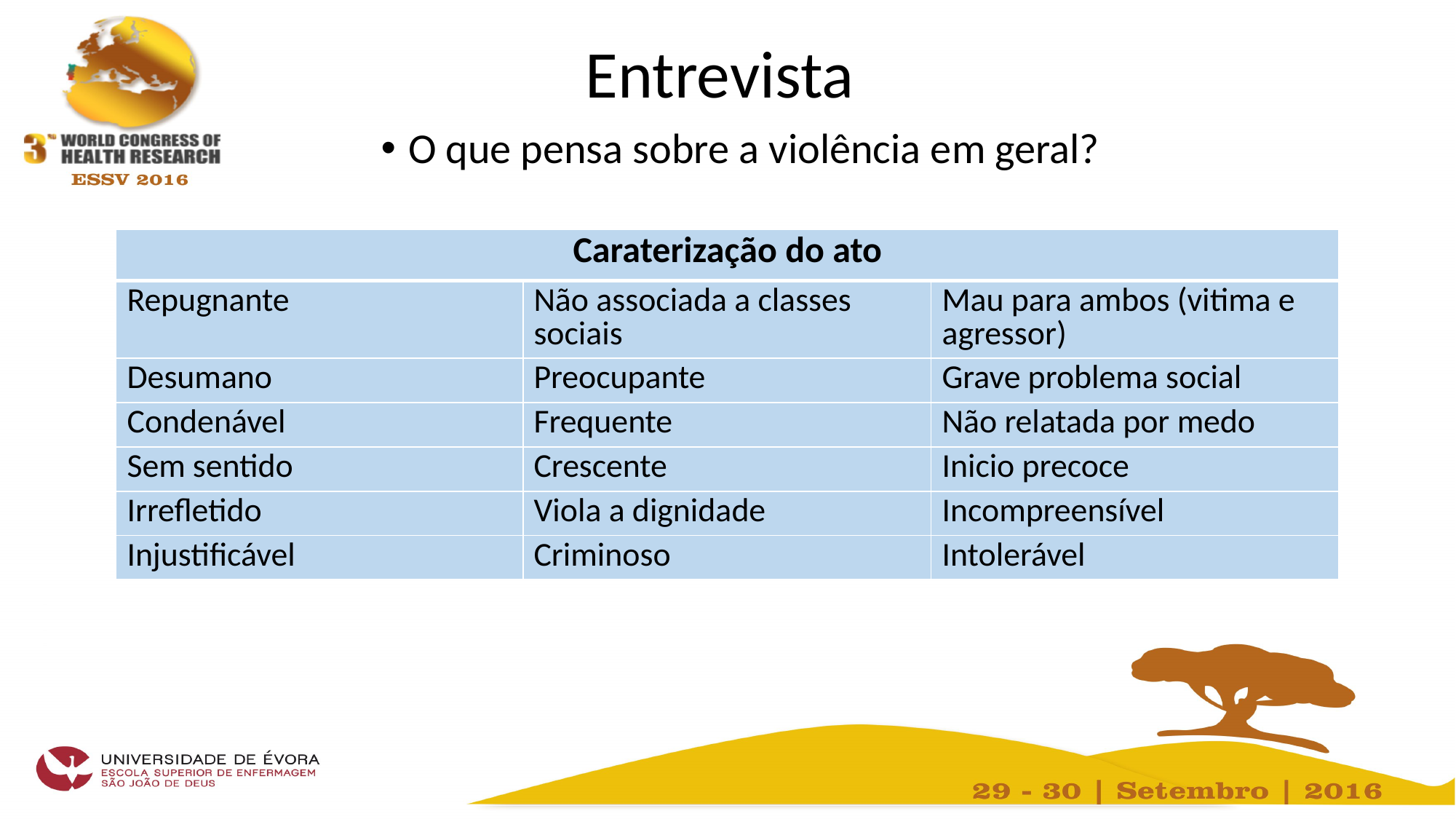

# Entrevista
O que pensa sobre a violência em geral?

| Caraterização do ato |  |  |
| --- | --- | --- |
| Repugnante | Não associada a classes sociais | Mau para ambos (vitima e agressor) |
| Desumano | Preocupante | Grave problema social |
| Condenável | Frequente | Não relatada por medo |
| Sem sentido | Crescente | Inicio precoce |
| Irrefletido | Viola a dignidade | Incompreensível |
| Injustificável | Criminoso | Intolerável |